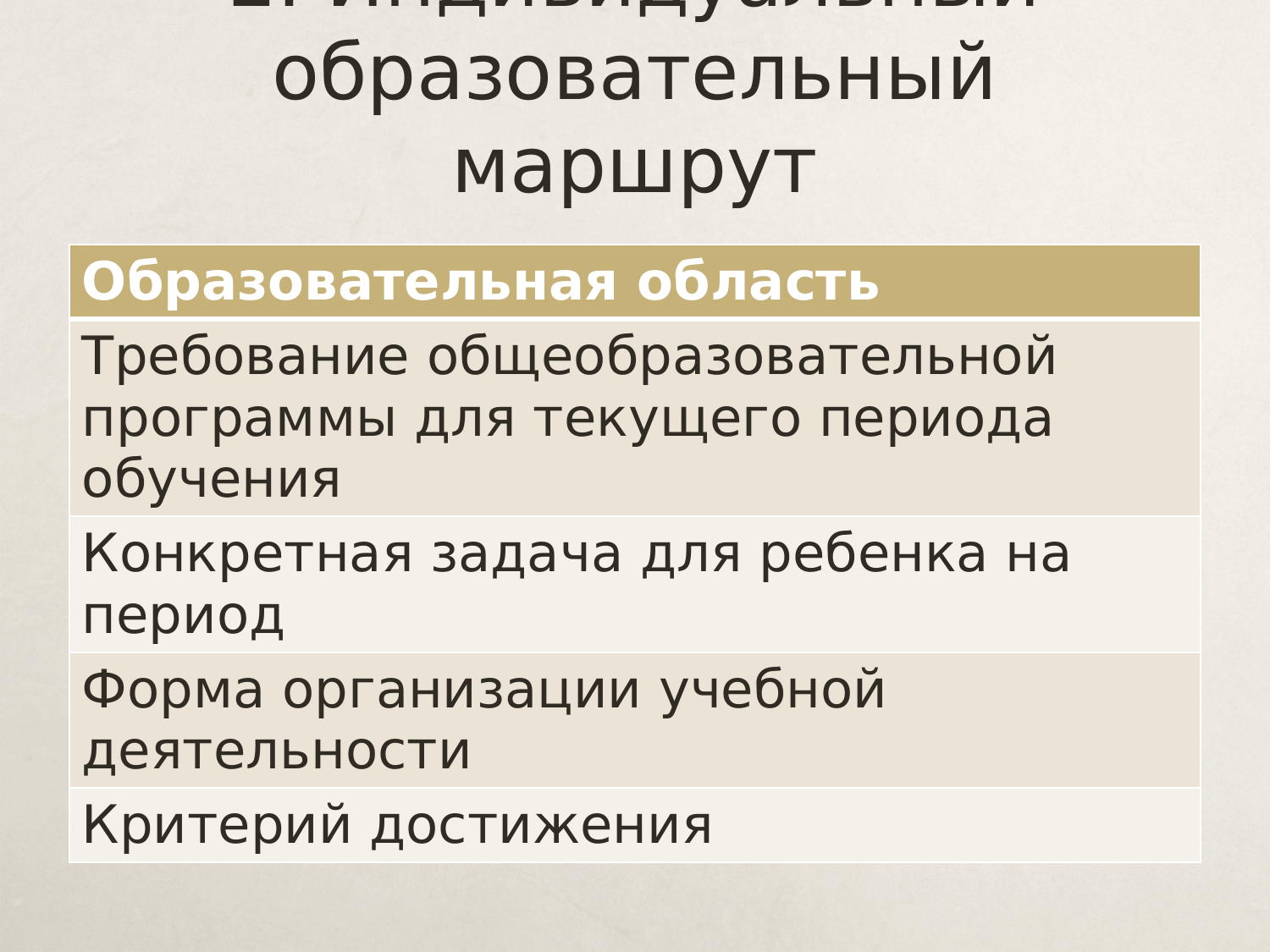

# 2. Индивидуальный образовательный маршрут
| Образовательная область |
| --- |
| Требование общеобразовательной программы для текущего периода обучения |
| Конкретная задача для ребенка на период |
| Форма организации учебной деятельности |
| Критерий достижения |